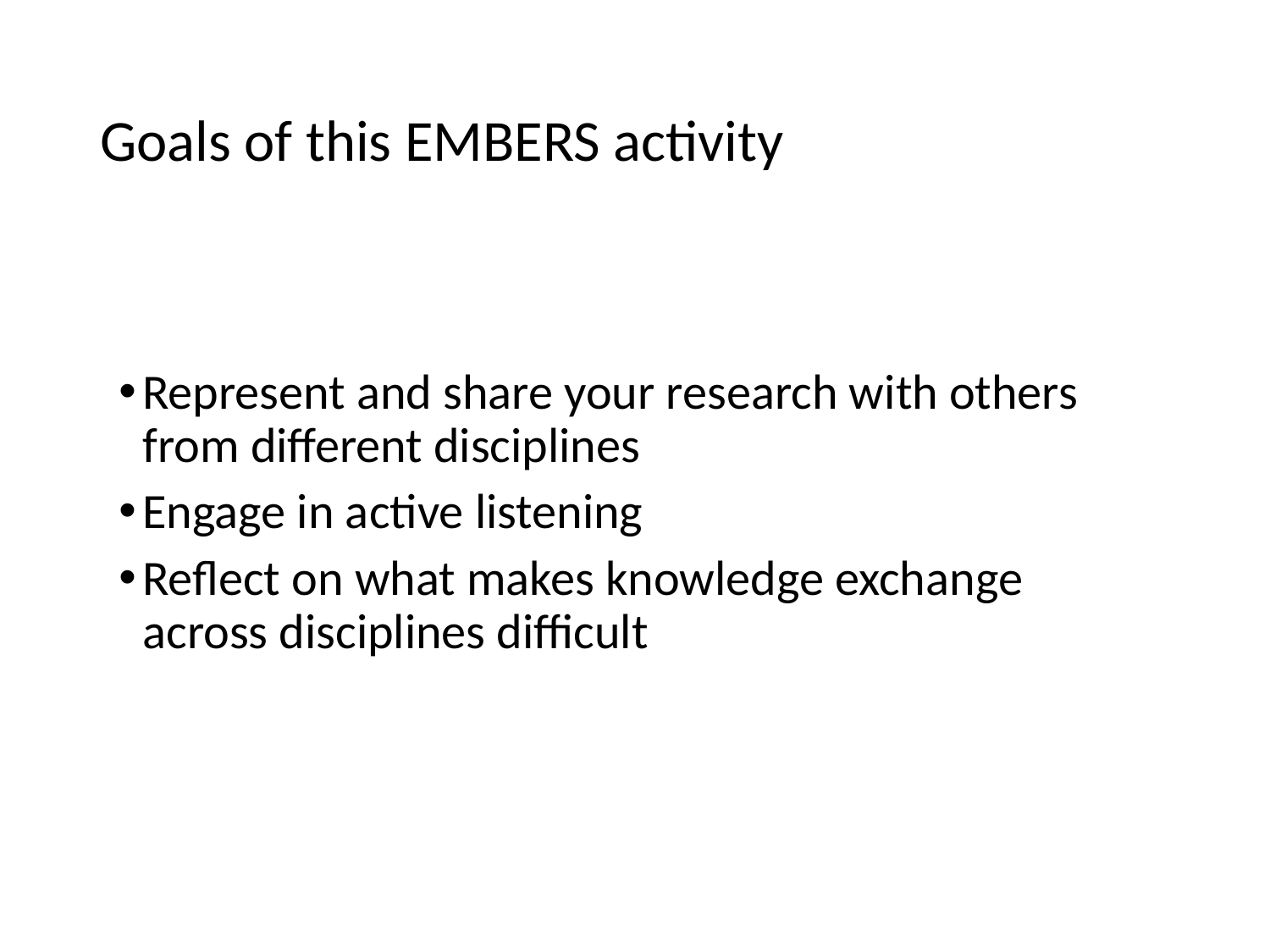

# Goals of this EMBERS activity
Represent and share your research with others from different disciplines
Engage in active listening
Reflect on what makes knowledge exchange across disciplines difficult